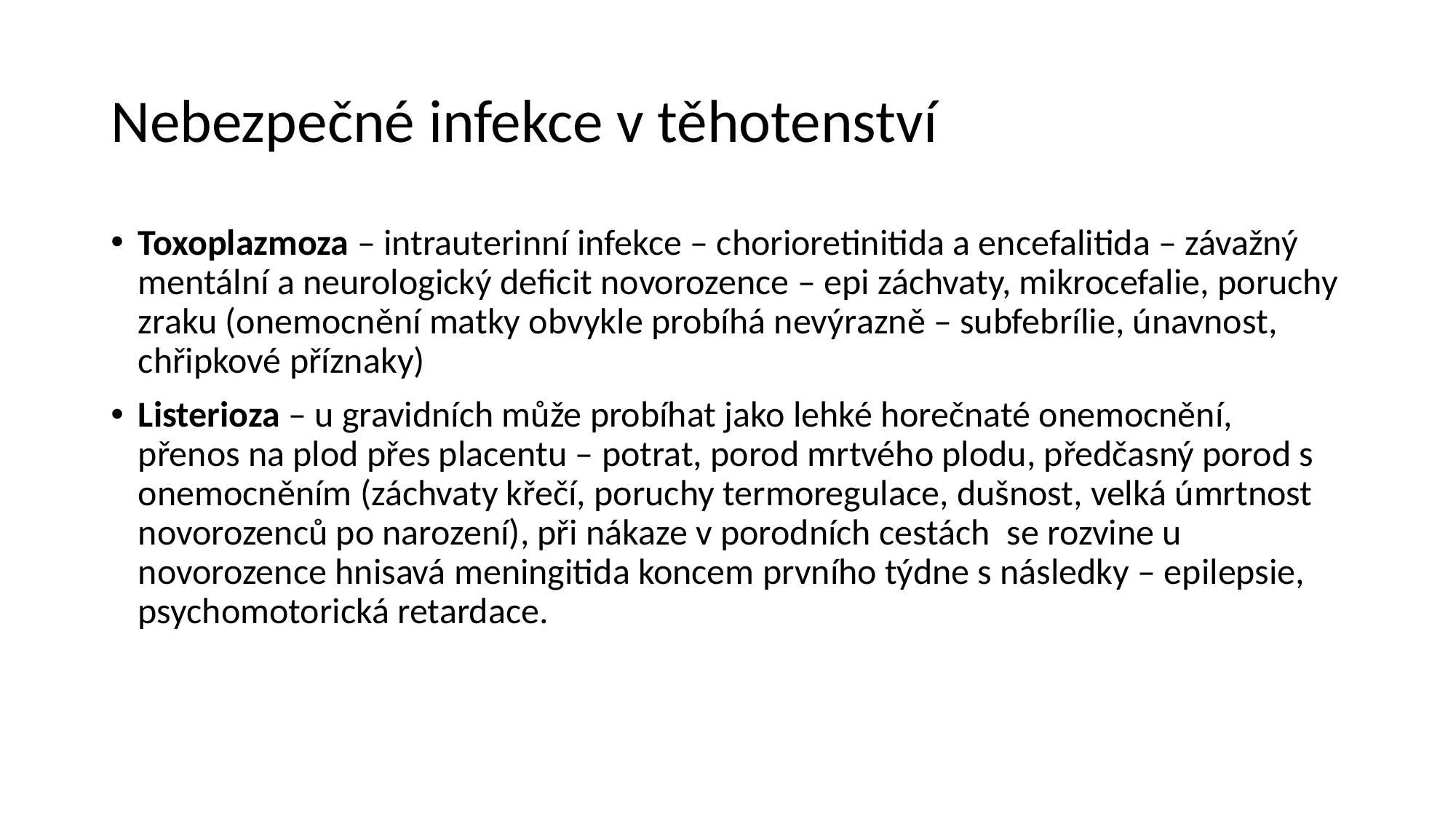

# Nebezpečné infekce v těhotenství
Toxoplazmoza – intrauterinní infekce – chorioretinitida a encefalitida – závažný mentální a neurologický deficit novorozence – epi záchvaty, mikrocefalie, poruchy zraku (onemocnění matky obvykle probíhá nevýrazně – subfebrílie, únavnost, chřipkové příznaky)
Listerioza – u gravidních může probíhat jako lehké horečnaté onemocnění,  přenos na plod přes placentu – potrat, porod mrtvého plodu, předčasný porod s onemocněním (záchvaty křečí, poruchy termoregulace, dušnost, velká úmrtnost novorozenců po narození), při nákaze v porodních cestách  se rozvine u novorozence hnisavá meningitida koncem prvního týdne s následky – epilepsie, psychomotorická retardace.